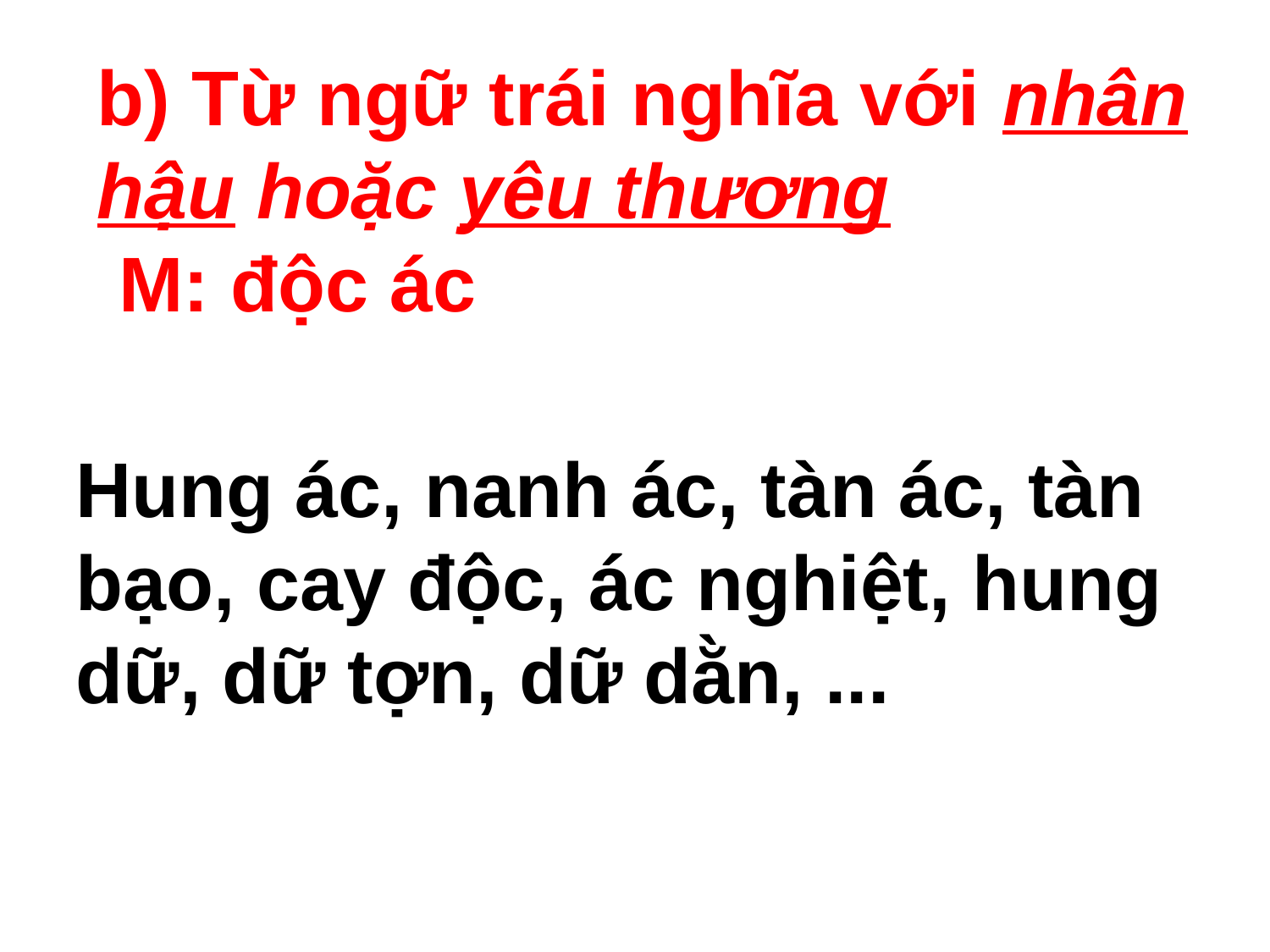

b) Từ ngữ trái nghĩa với nhân hậu hoặc yêu thương
 M: độc ác
Hung ác, nanh ác, tàn ác, tàn bạo, cay độc, ác nghiệt, hung dữ, dữ tợn, dữ dằn, ...